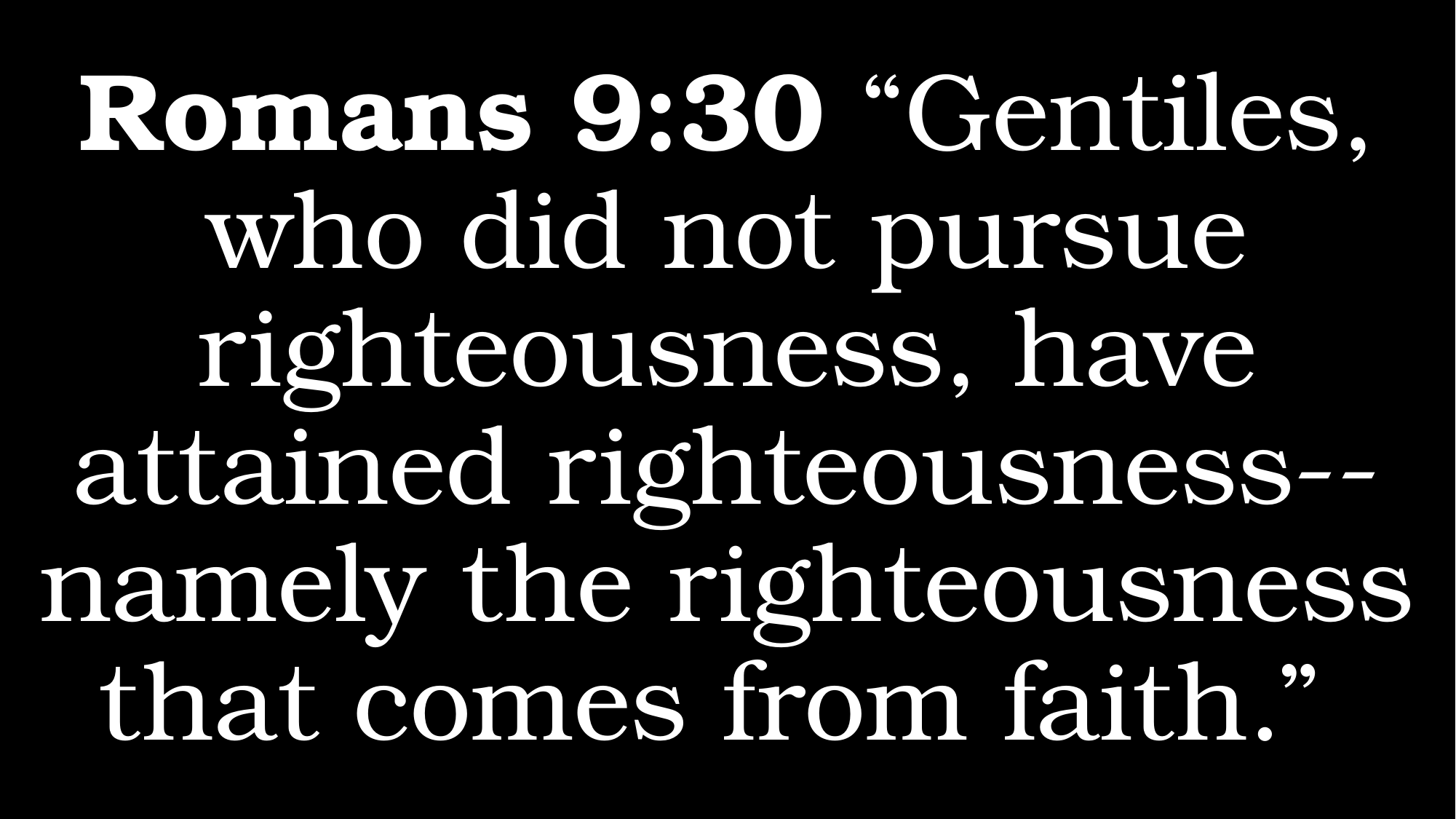

# Romans 9:30 “Gentiles, who did not pursue righteousness, have attained righteousness-- namely the righteousness that comes from faith.”